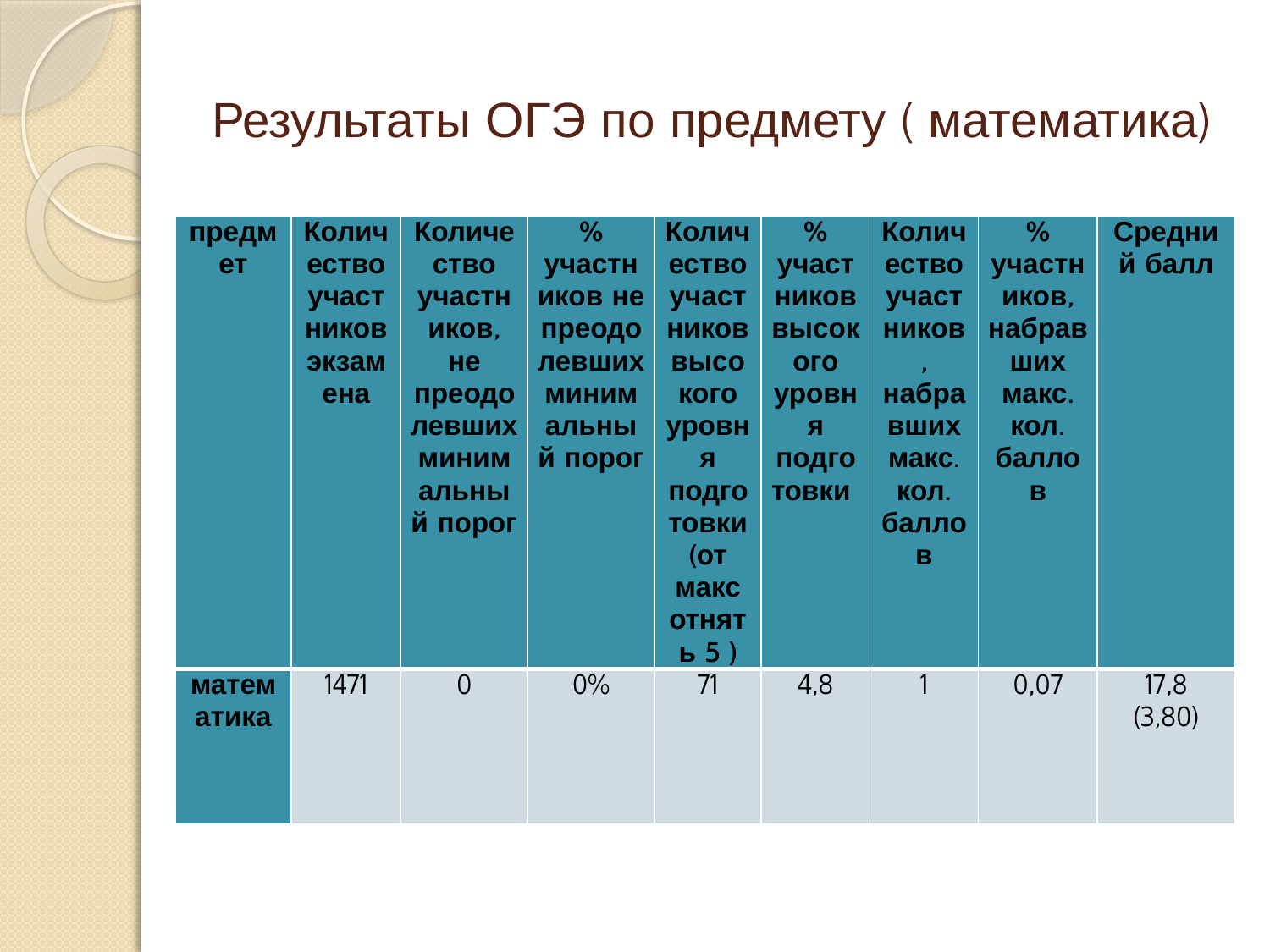

# Результаты ОГЭ по предмету ( математика)
| предмет | Количество участников экзамена | Количество участников, не преодолевших минимальный порог | % участников не преодолевших минимальный порог | Количество участников высокого уровня подготовки (от макс отнять 5 ) | % участников высокого уровня подготовки | Количество участников, набравших макс. кол. баллов | % участников, набравших макс. кол. баллов | Средний балл |
| --- | --- | --- | --- | --- | --- | --- | --- | --- |
| математика | 1471 | 0 | 0% | 71 | 4,8 | 1 | 0,07 | 17,8 (3,80) |